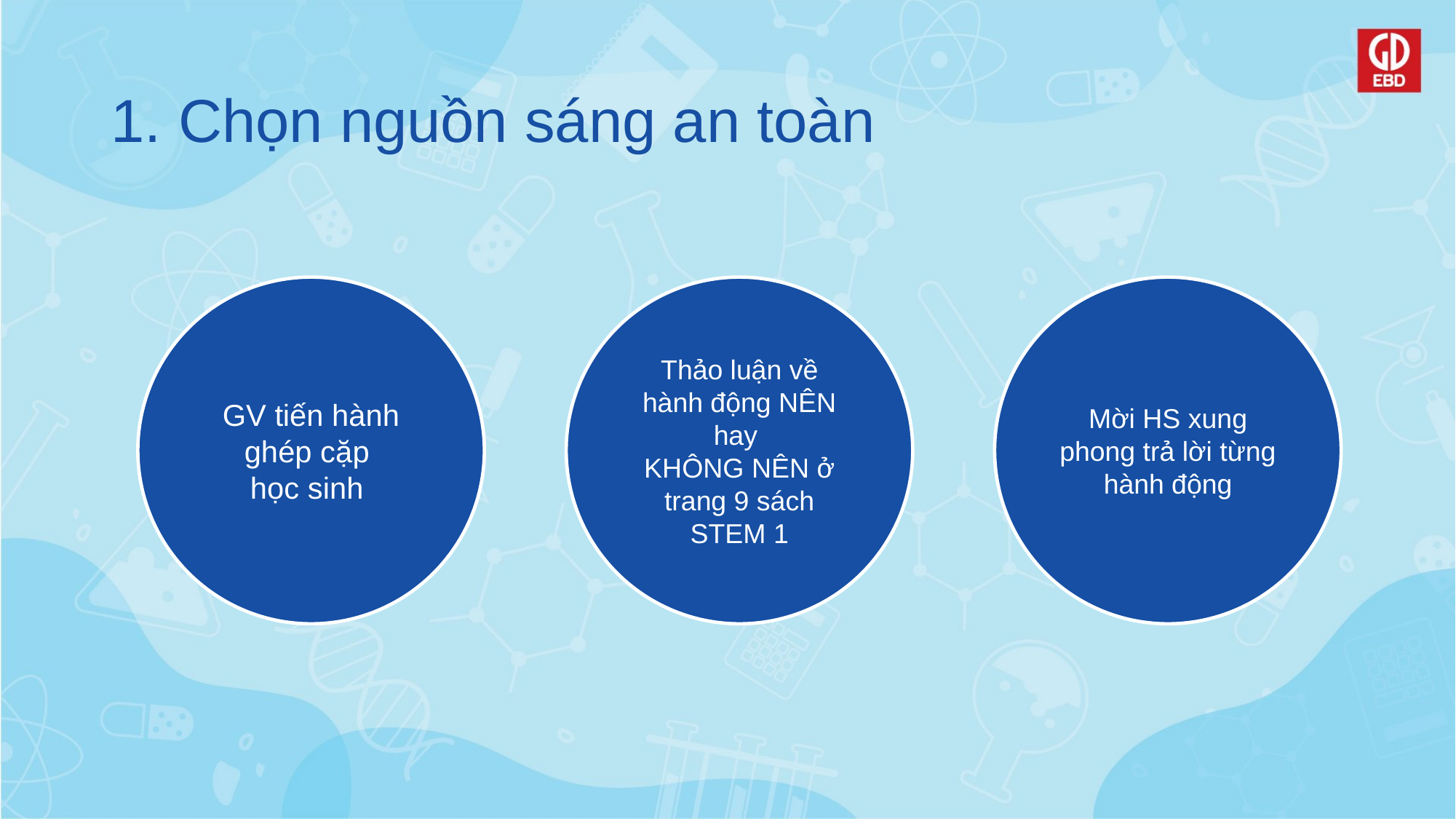

# 1. Chọn nguồn sáng an toàn
GV tiến hành ghép cặp
học sinh
Thảo luận về hành động NÊN hay
KHÔNG NÊN ở trang 9 sách STEM 1
Mời HS xung phong trả lời từng hành động